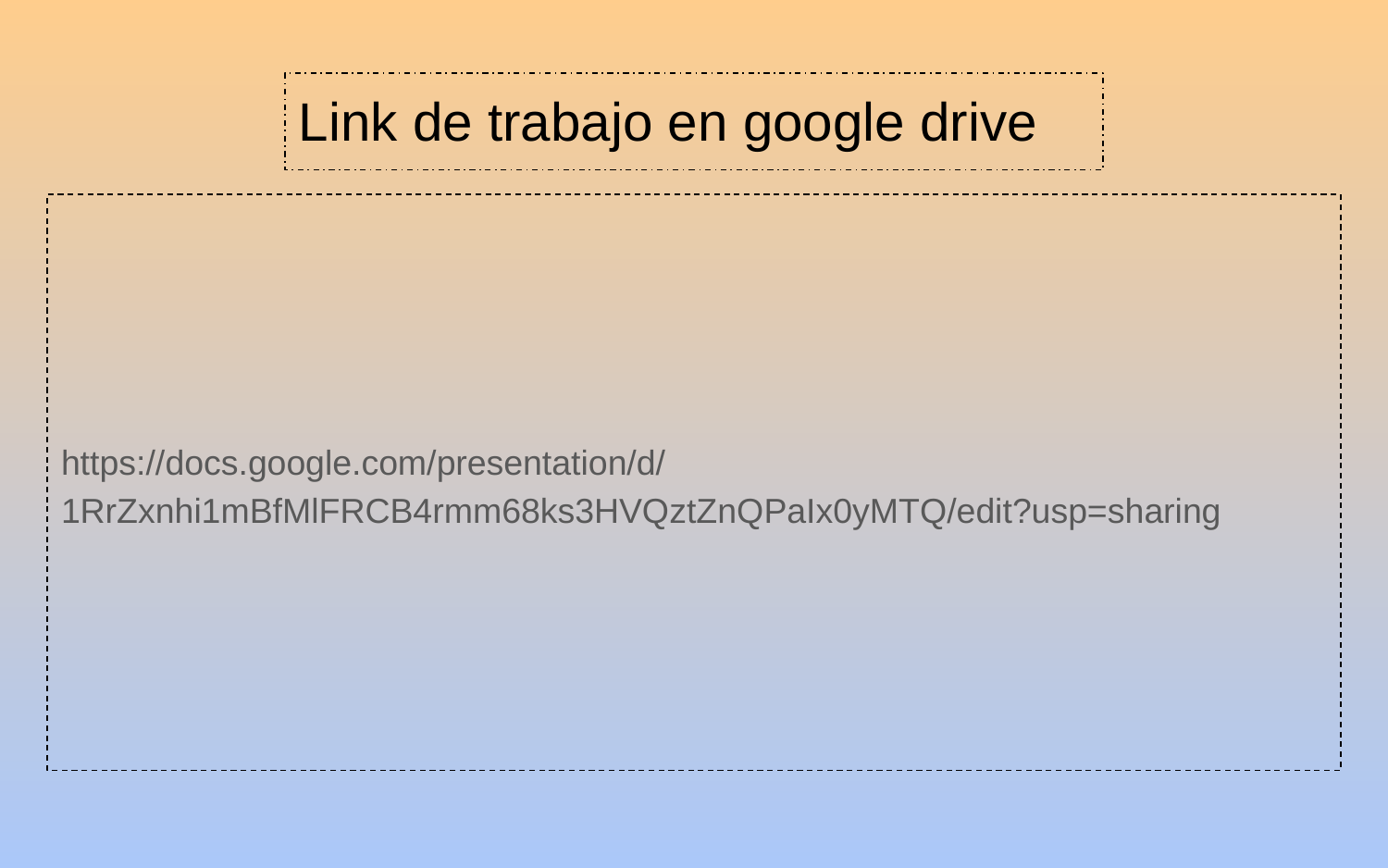

# Link de trabajo en google drive
https://docs.google.com/presentation/d/1RrZxnhi1mBfMlFRCB4rmm68ks3HVQztZnQPaIx0yMTQ/edit?usp=sharing